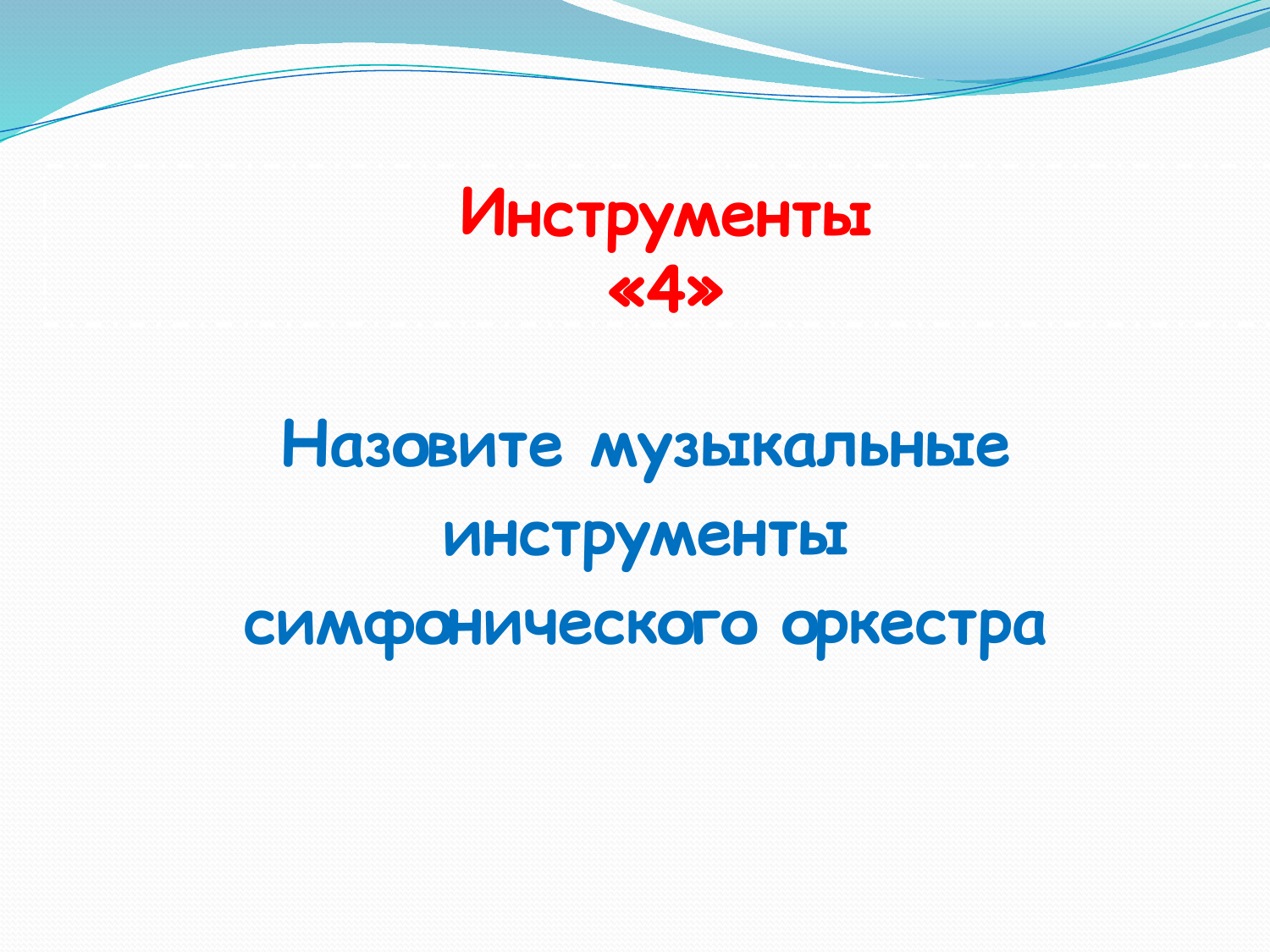

# Инструменты «4»
Назовите музыкальные
инструменты
симфонического оркестра